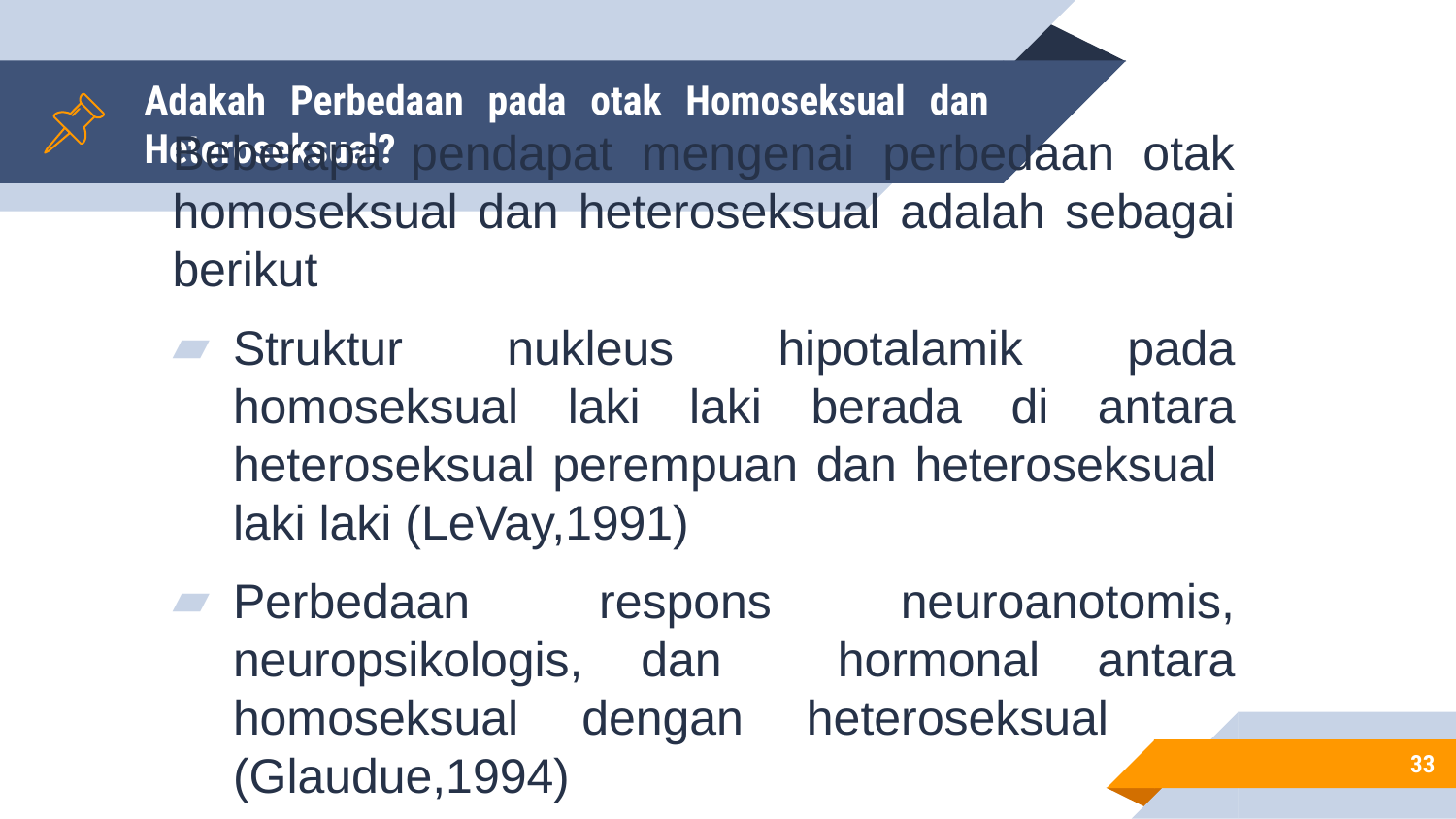

# Adakah Perbedaan pada otak Homoseksual dan Heteroseksual?

Beberapa pendapat mengenai perbedaan otak homoseksual dan heteroseksual adalah sebagai berikut
Struktur nukleus hipotalamik pada homoseksual laki laki berada di antara heteroseksual perempuan dan heteroseksual  laki laki (LeVay,1991)
Perbedaan respons neuroanotomis, neuropsikologis, dan  hormonal antara homoseksual dengan heteroseksual   (Glaudue,1994)

33